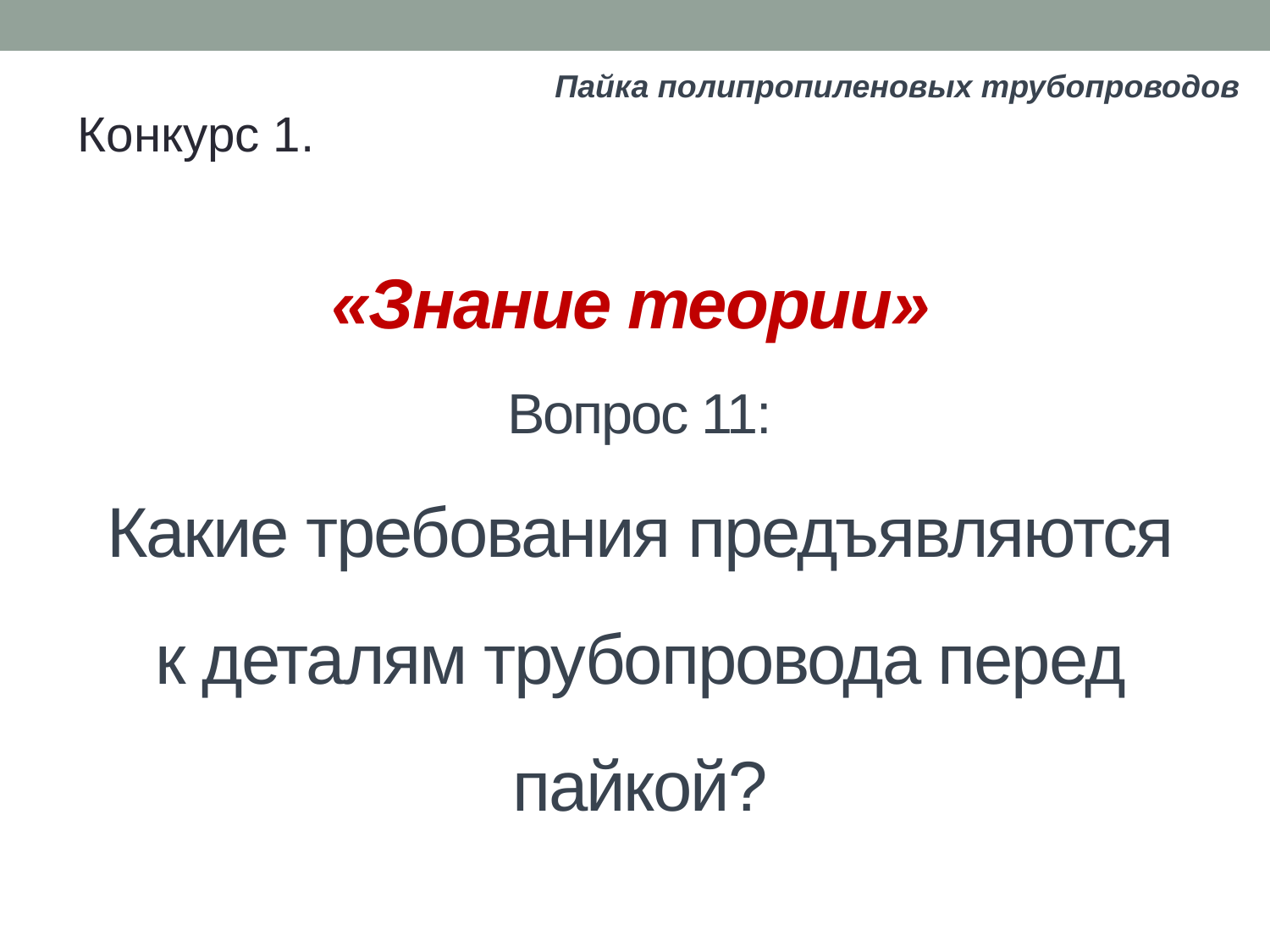

Пайка полипропиленовых трубопроводов
Конкурс 1.
# «Знание теории» Вопрос 11: Какие требования предъявляются к деталям трубопровода перед пайкой?